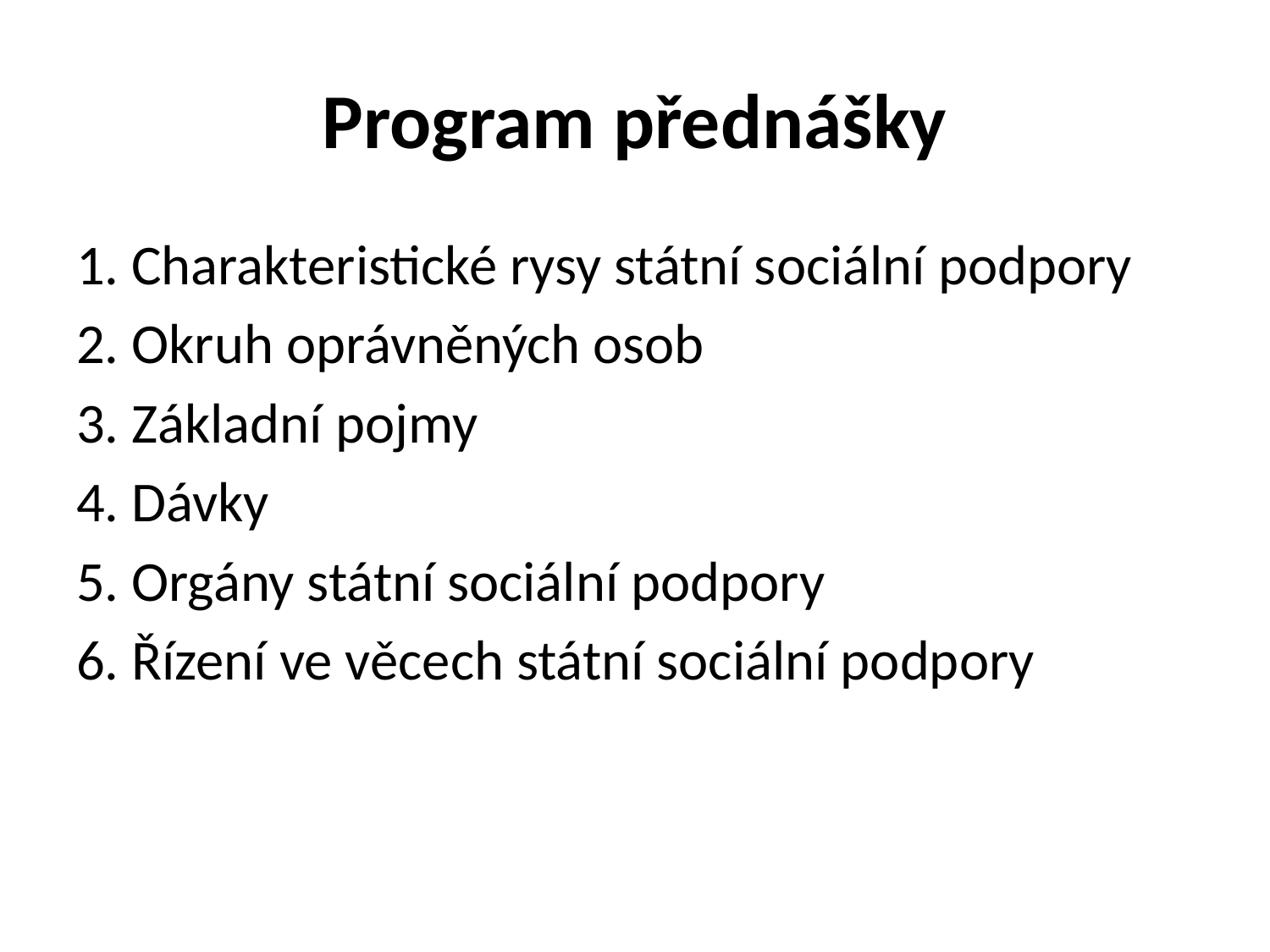

# Program přednášky
1. Charakteristické rysy státní sociální podpory
2. Okruh oprávněných osob
3. Základní pojmy
4. Dávky
5. Orgány státní sociální podpory
6. Řízení ve věcech státní sociální podpory